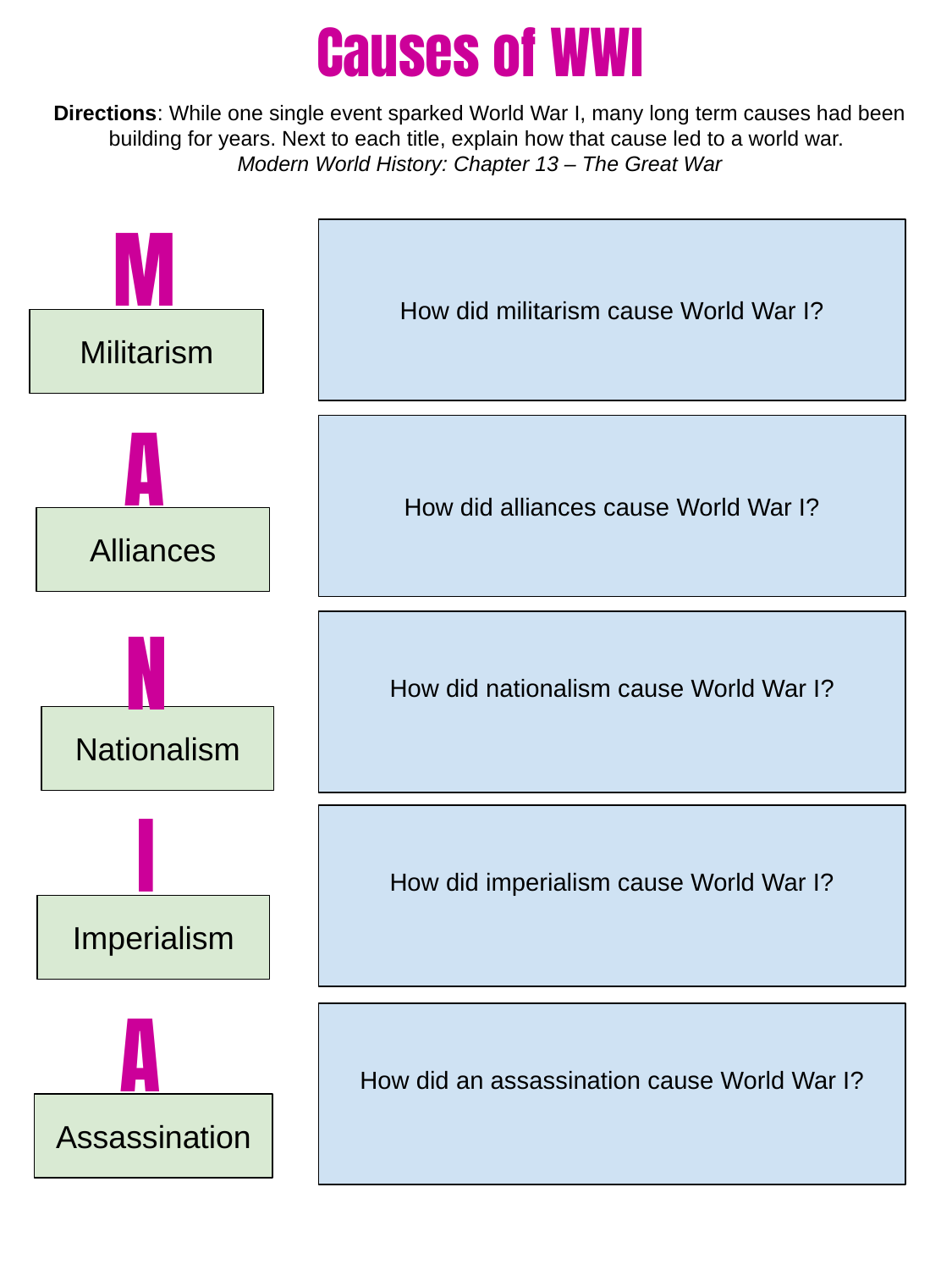

Causes of WWI
Directions: While one single event sparked World War I, many long term causes had been building for years. Next to each title, explain how that cause led to a world war.
Modern World History: Chapter 13 – The Great War
M

How did militarism cause World War I?

Militarism
A

How did alliances cause World War I?

Alliances

How did nationalism cause World War I?

N
Nationalism
I

How did imperialism cause World War I?

Imperialism
A

How did an assassination cause World War I?

Assassination